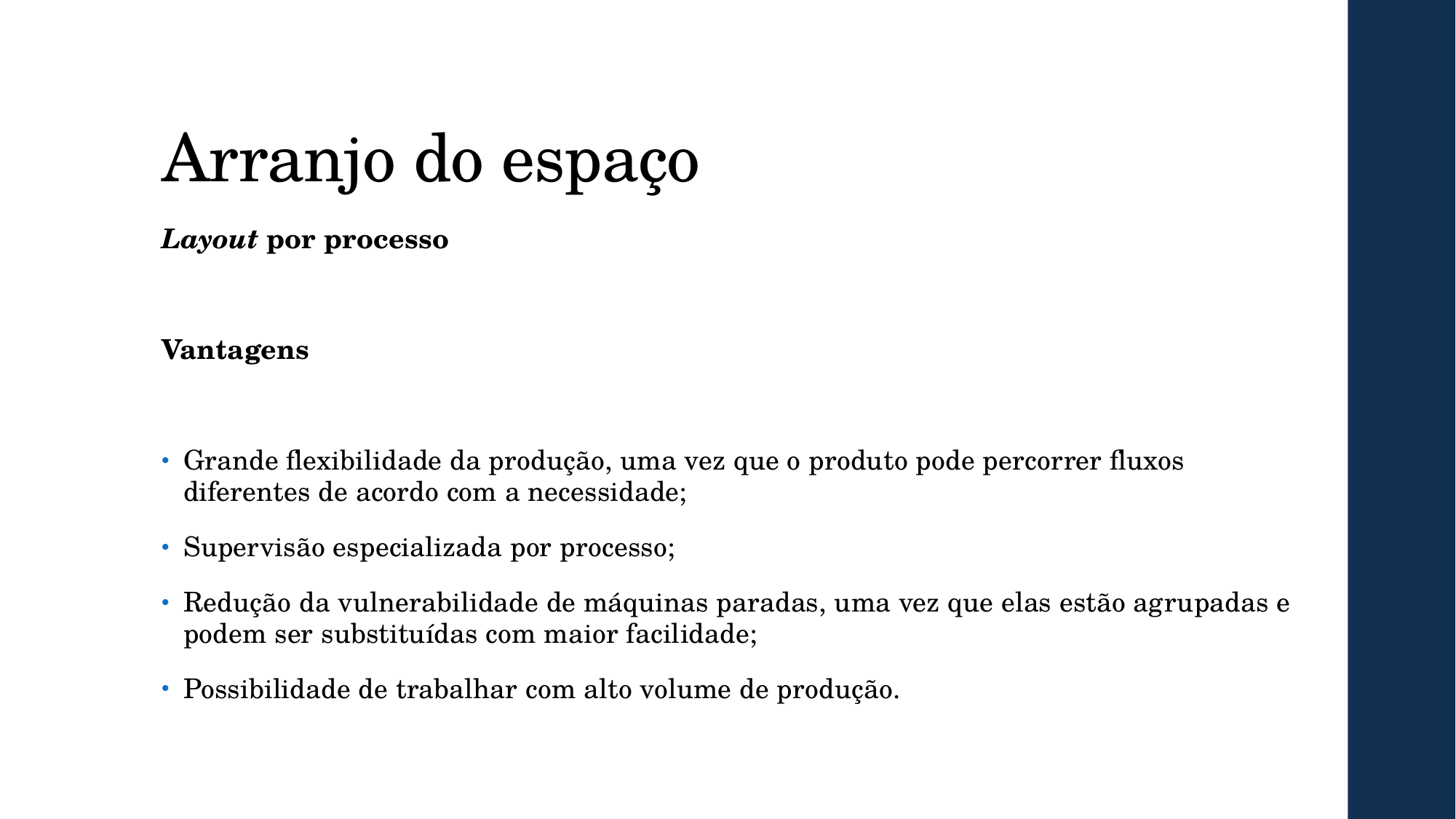

# Arranjo do espaço
Layout por processo

Vantagens

Grande flexibilidade da produção, uma vez que o produto pode percorrer fluxos diferentes de acordo com a necessidade;
Supervisão especializada por processo;
Redução da vulnerabilidade de máquinas paradas, uma vez que elas estão agrupadas e podem ser substituídas com maior facilidade;
Possibilidade de trabalhar com alto volume de produção.